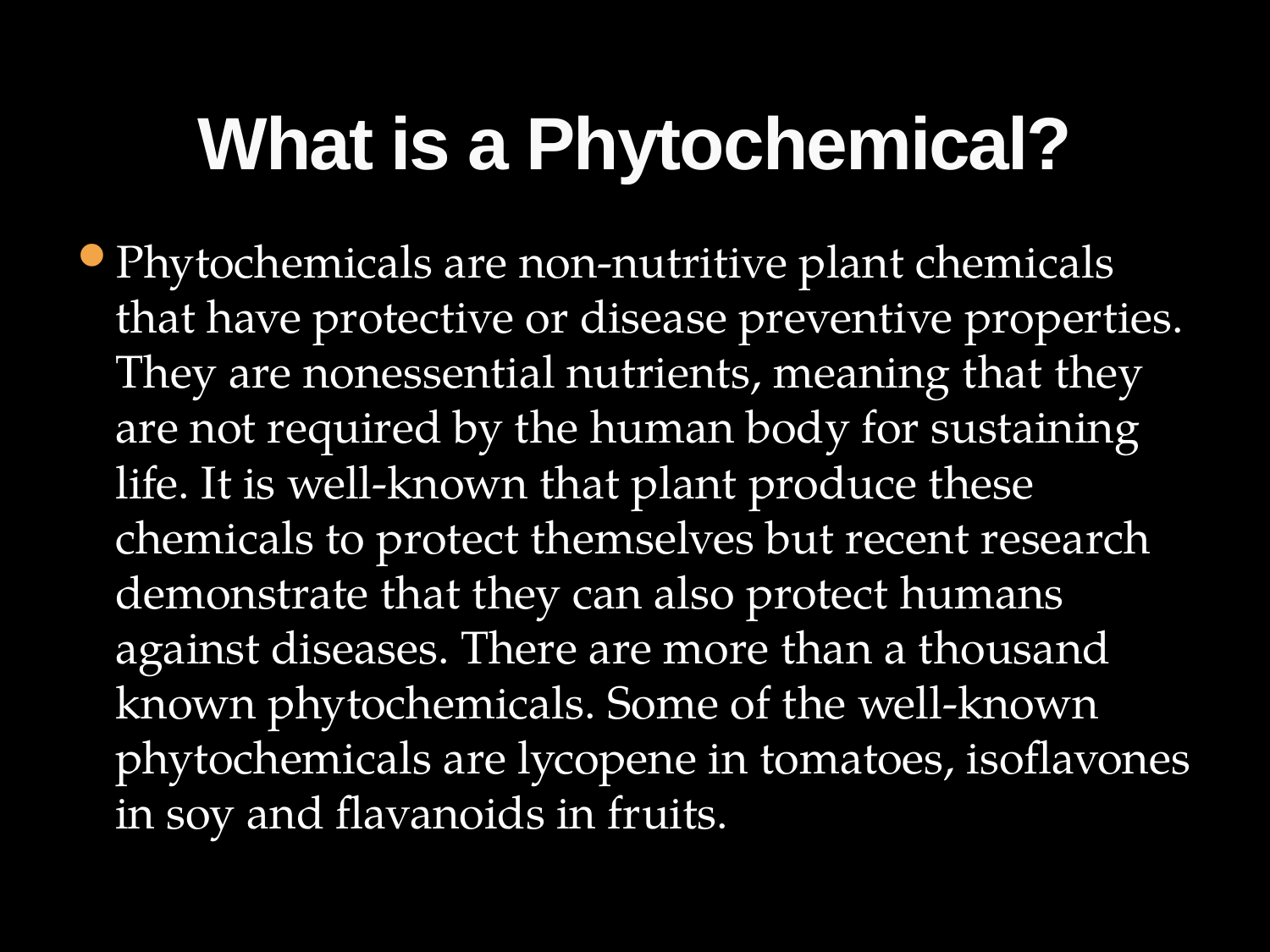

# What is a Phytochemical?
Phytochemicals are non-nutritive plant chemicals that have protective or disease preventive properties. They are nonessential nutrients, meaning that they are not required by the human body for sustaining life. It is well-known that plant produce these chemicals to protect themselves but recent research demonstrate that they can also protect humans against diseases. There are more than a thousand known phytochemicals. Some of the well-known phytochemicals are lycopene in tomatoes, isoflavones in soy and flavanoids in fruits.